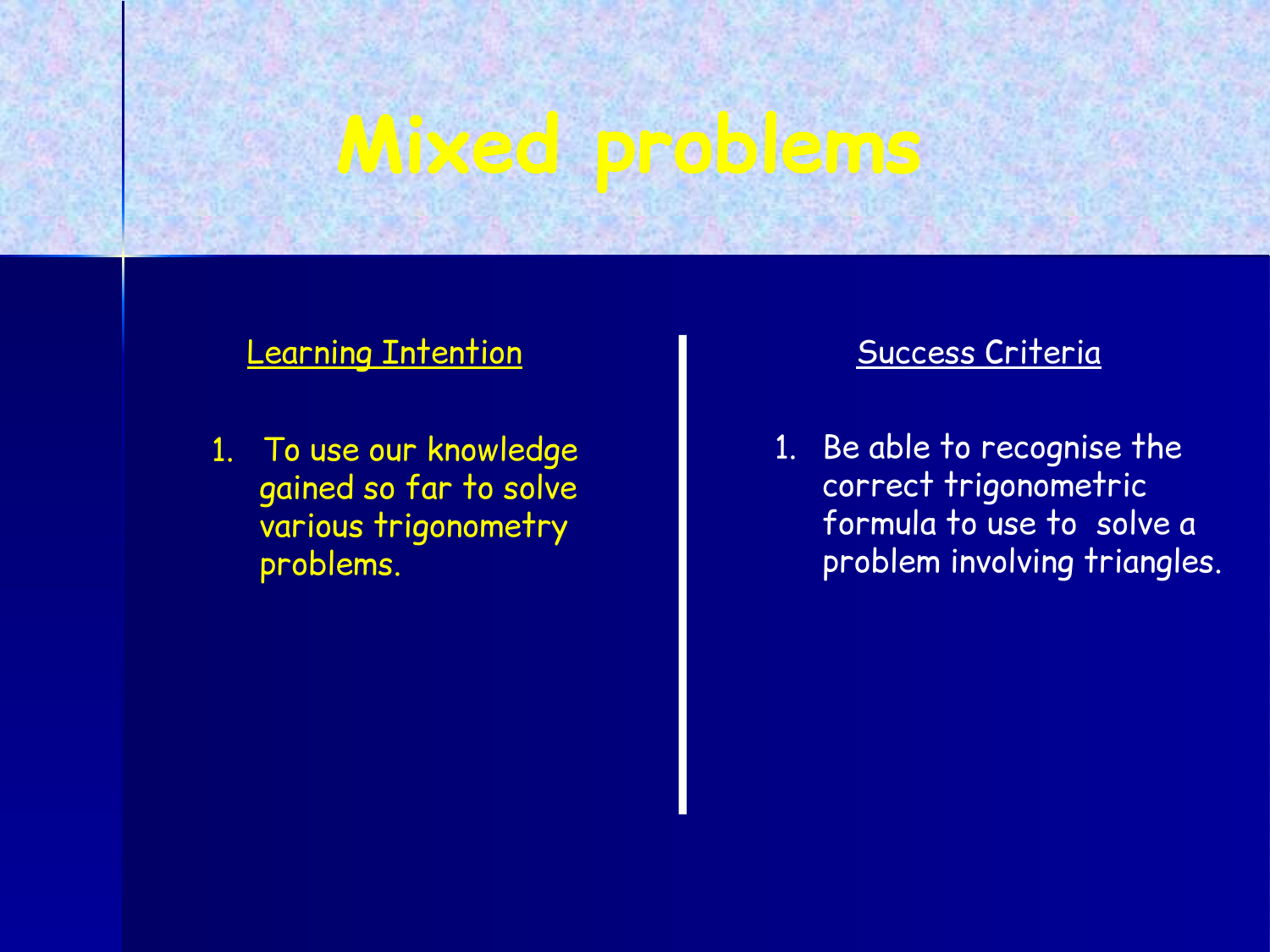

Mixed problems
Learning Intention
Success Criteria

Be able to recognise the correct trigonometric formula to use to  solve a problem involving triangles.
1.   To use our knowledge gained so far to solve various trigonometry problems.